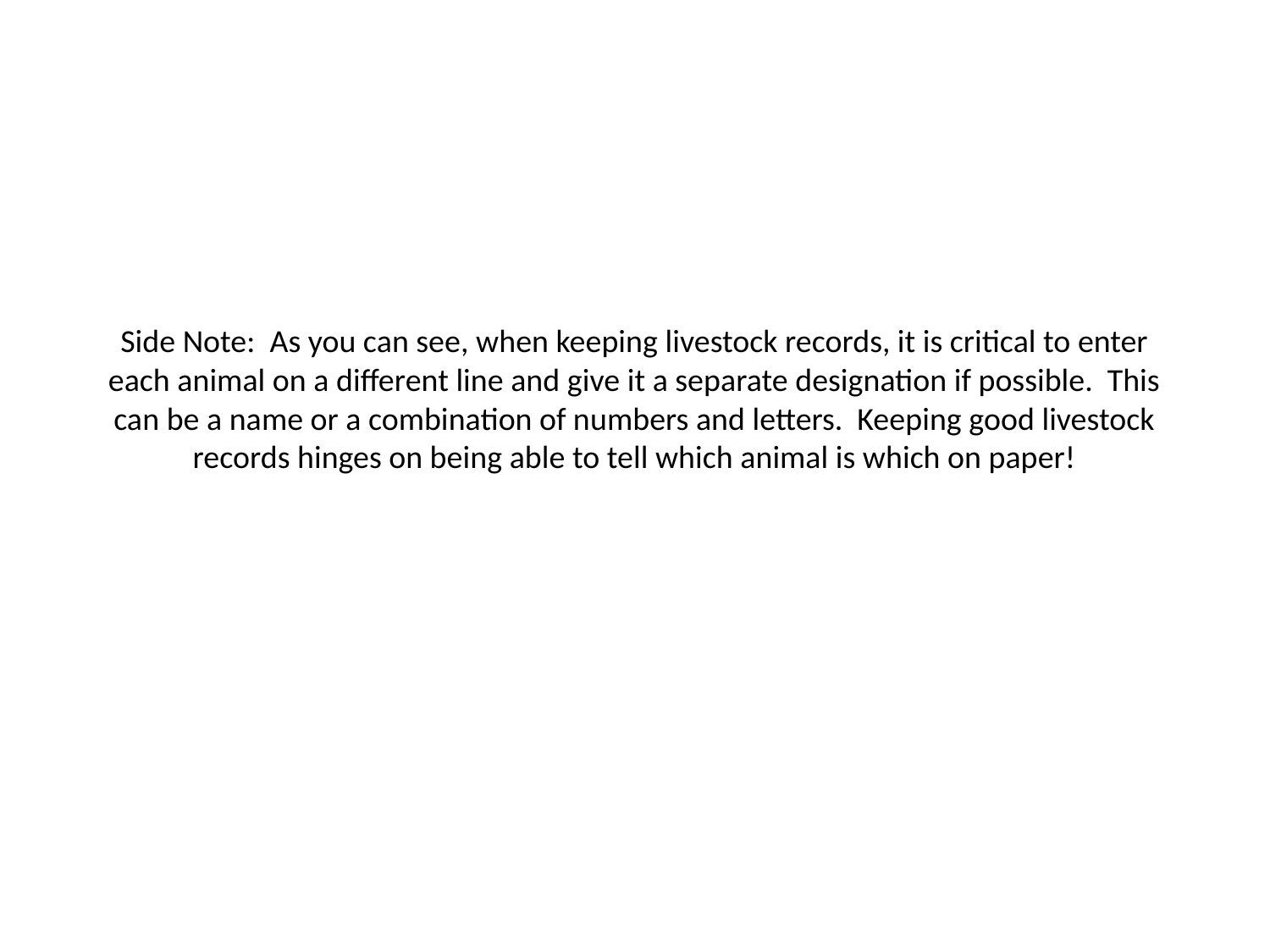

# Side Note:  As you can see, when keeping livestock records, it is critical to enter each animal on a different line and give it a separate designation if possible.  This can be a name or a combination of numbers and letters.  Keeping good livestock records hinges on being able to tell which animal is which on paper!